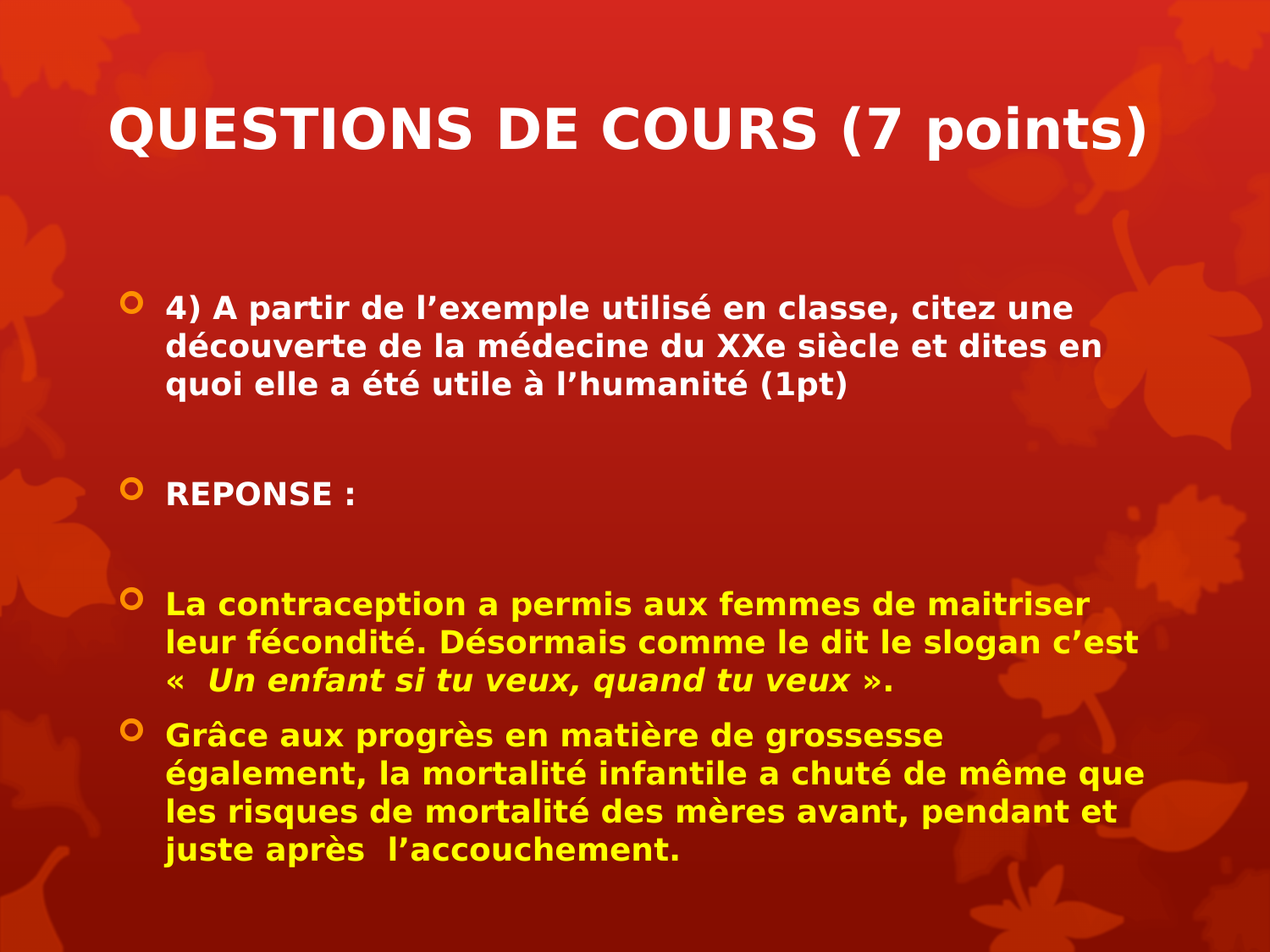

# QUESTIONS DE COURS (7 points)

4) A partir de l’exemple utilisé en classe, citez une découverte de la médecine du XXe siècle et dites en quoi elle a été utile à l’humanité (1pt)

REPONSE :

La contraception a permis aux femmes de maitriser leur fécondité. Désormais comme le dit le slogan c’est «  Un enfant si tu veux, quand tu veux ».
Grâce aux progrès en matière de grossesse également, la mortalité infantile a chuté de même que les risques de mortalité des mères avant, pendant et juste après  l’accouchement.